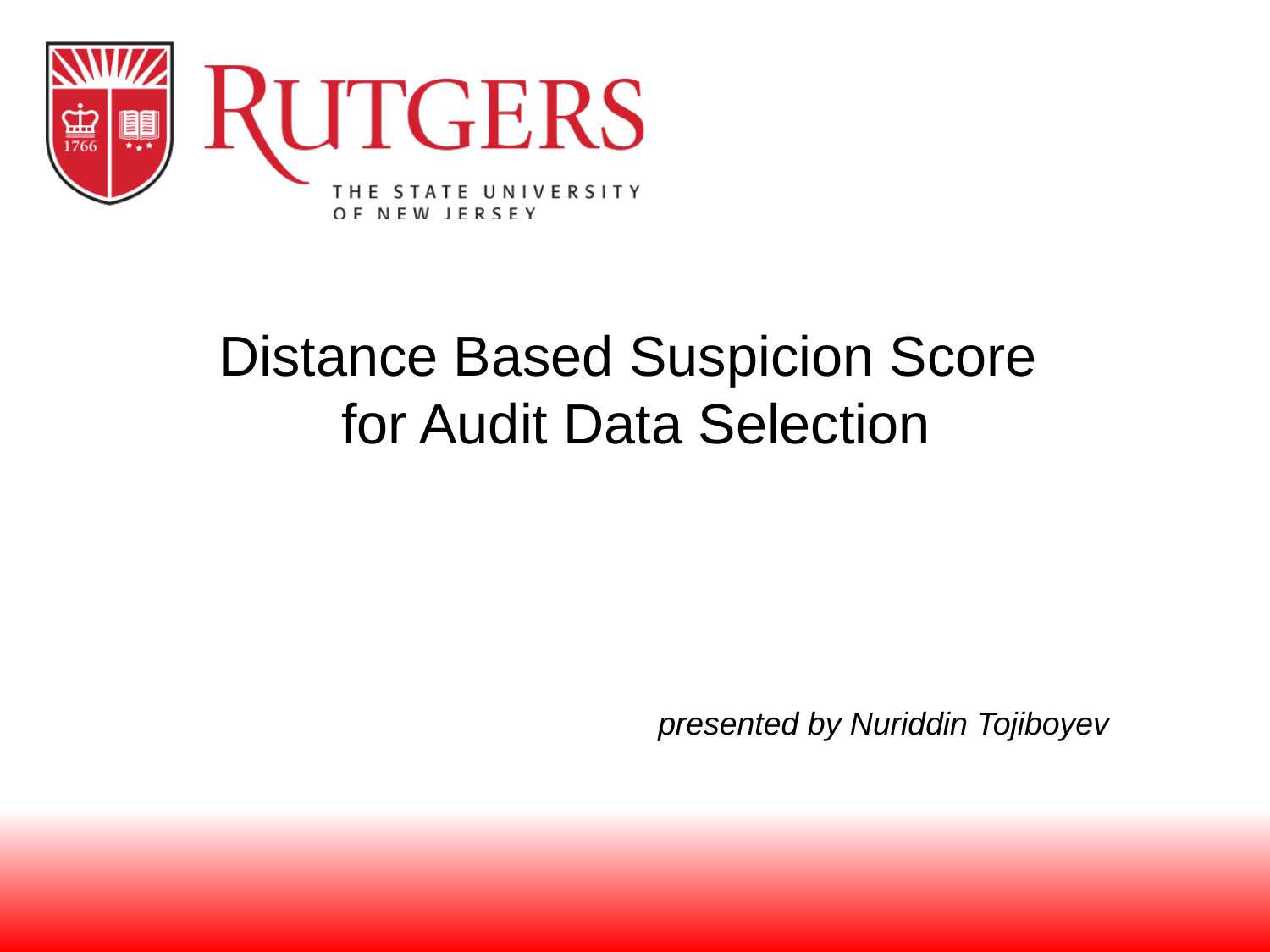

# Distance Based Suspicion Score for Audit Data Selection

presented by Nuriddin Tojiboyev